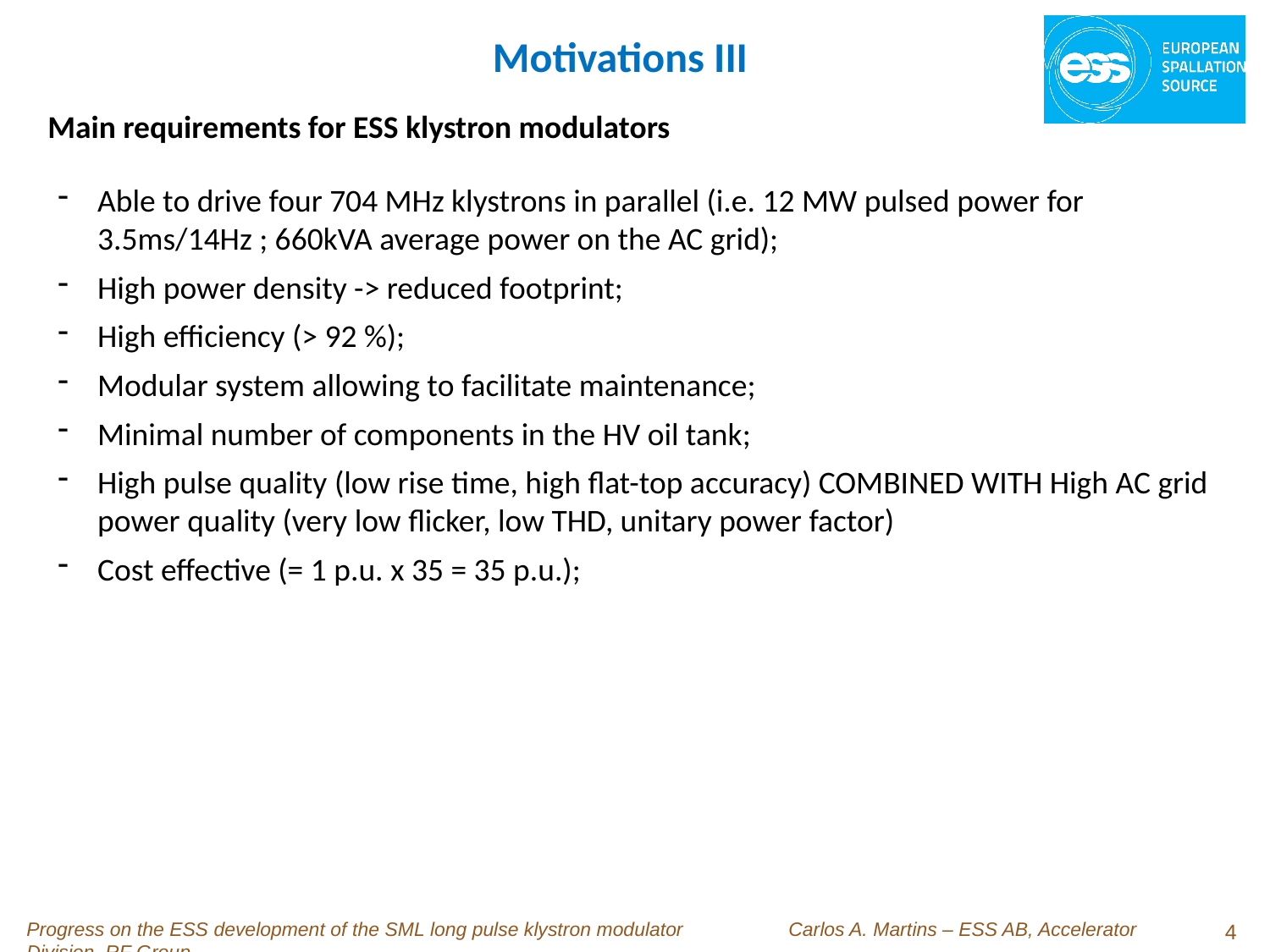

Motivations III
Main requirements for ESS klystron modulators
Able to drive four 704 MHz klystrons in parallel (i.e. 12 MW pulsed power for 3.5ms/14Hz ; 660kVA average power on the AC grid);
High power density -> reduced footprint;
High efficiency (> 92 %);
Modular system allowing to facilitate maintenance;
Minimal number of components in the HV oil tank;
High pulse quality (low rise time, high flat-top accuracy) COMBINED WITH High AC grid power quality (very low flicker, low THD, unitary power factor)
Cost effective (= 1 p.u. x 35 = 35 p.u.);
4